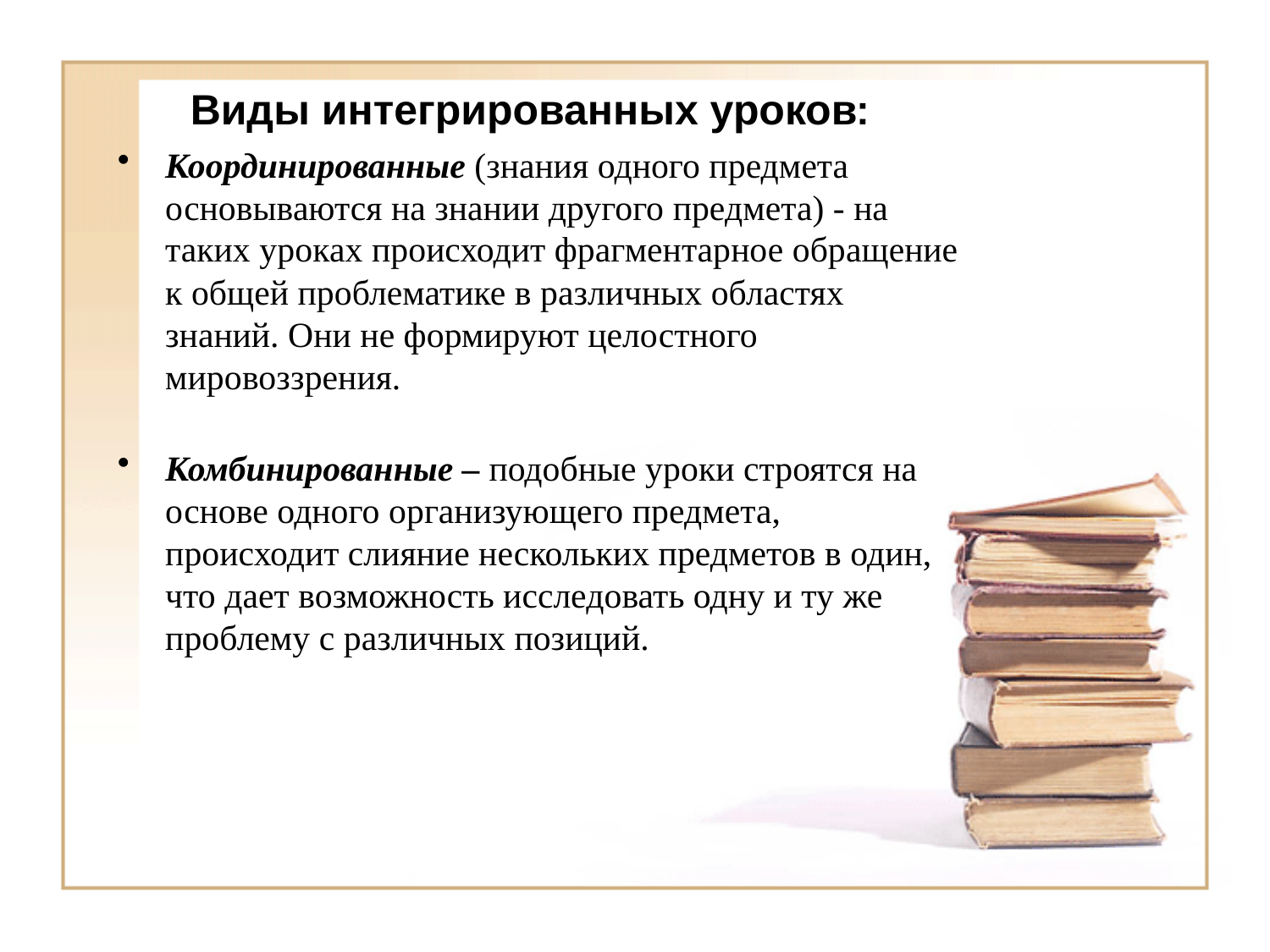

# Виды интегрированных уроков:
Координированные (знания одного предмета основываются на знании другого предмета) - на таких уроках происходит фрагментарное обращение к общей проблематике в различных областях знаний. Они не формируют целостного мировоззрения.
Комбинированные – подобные уроки строятся на основе одного организующего предмета, происходит слияние нескольких предметов в один, что дает возможность исследовать одну и ту же проблему с различных позиций.